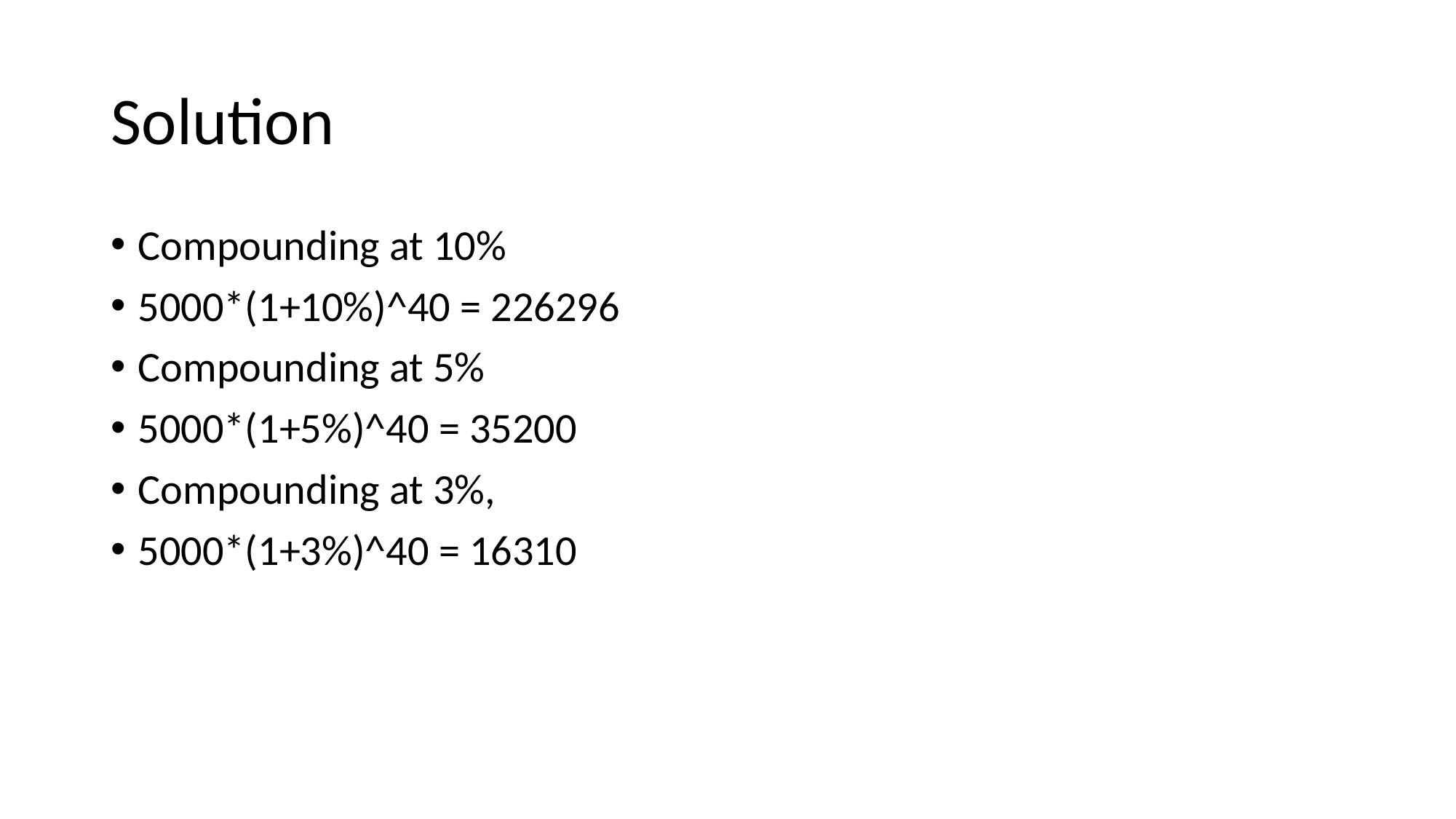

# Solution
Compounding at 10%
5000*(1+10%)^40 = 226296
Compounding at 5%
5000*(1+5%)^40 = 35200
Compounding at 3%,
5000*(1+3%)^40 = 16310